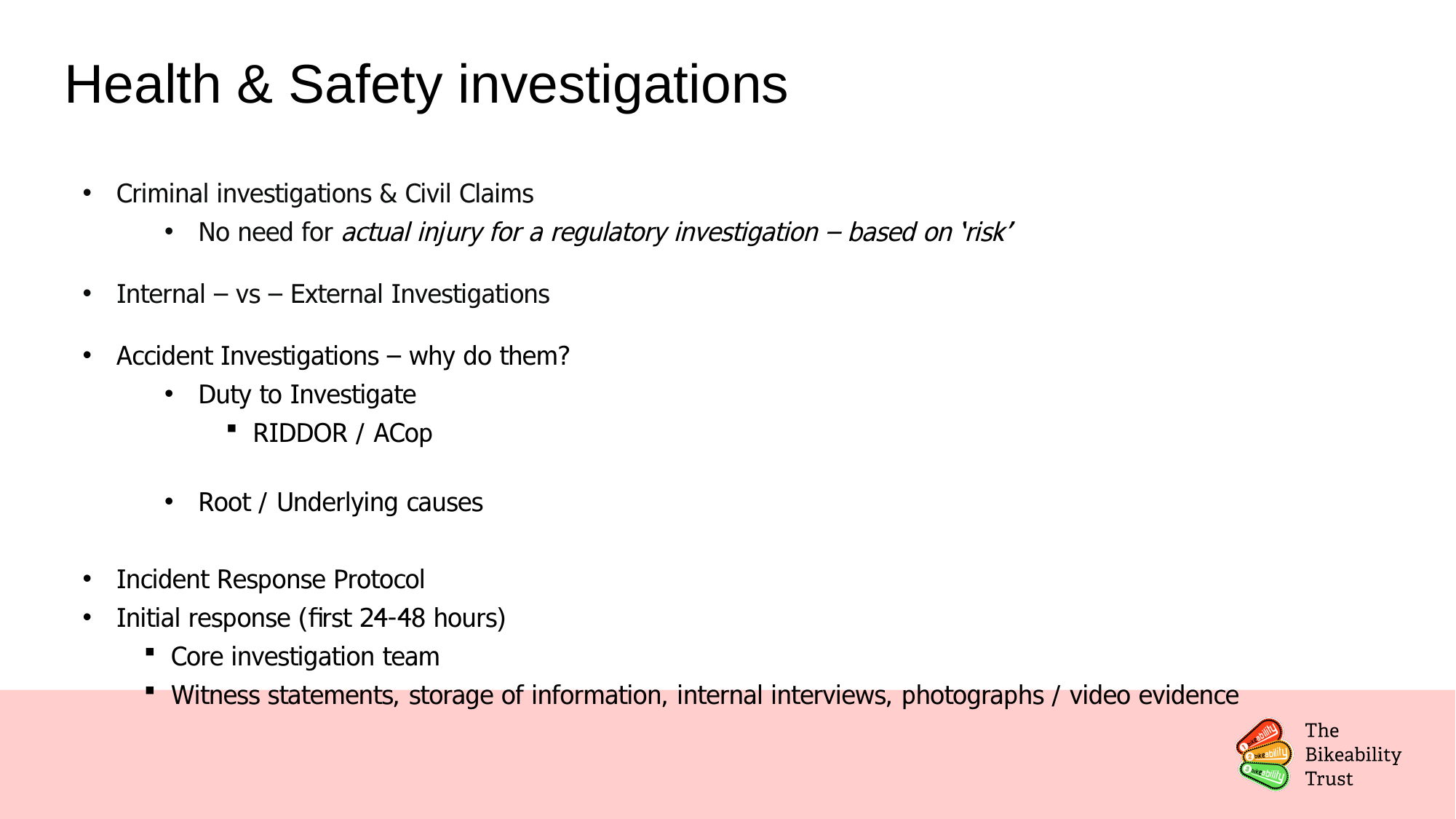

# Health & Safety investigations

Criminal investigations & Civil Claims
No need for actual injury for a regulatory investigation – based on ‘risk’

Internal – vs – External Investigations

Accident Investigations – why do them?
Duty to Investigate
RIDDOR / ACop

Root / Underlying causes

Incident Response Protocol
Initial response (first 24-48 hours)
Core investigation team
Witness statements, storage of information, internal interviews, photographs / video evidence